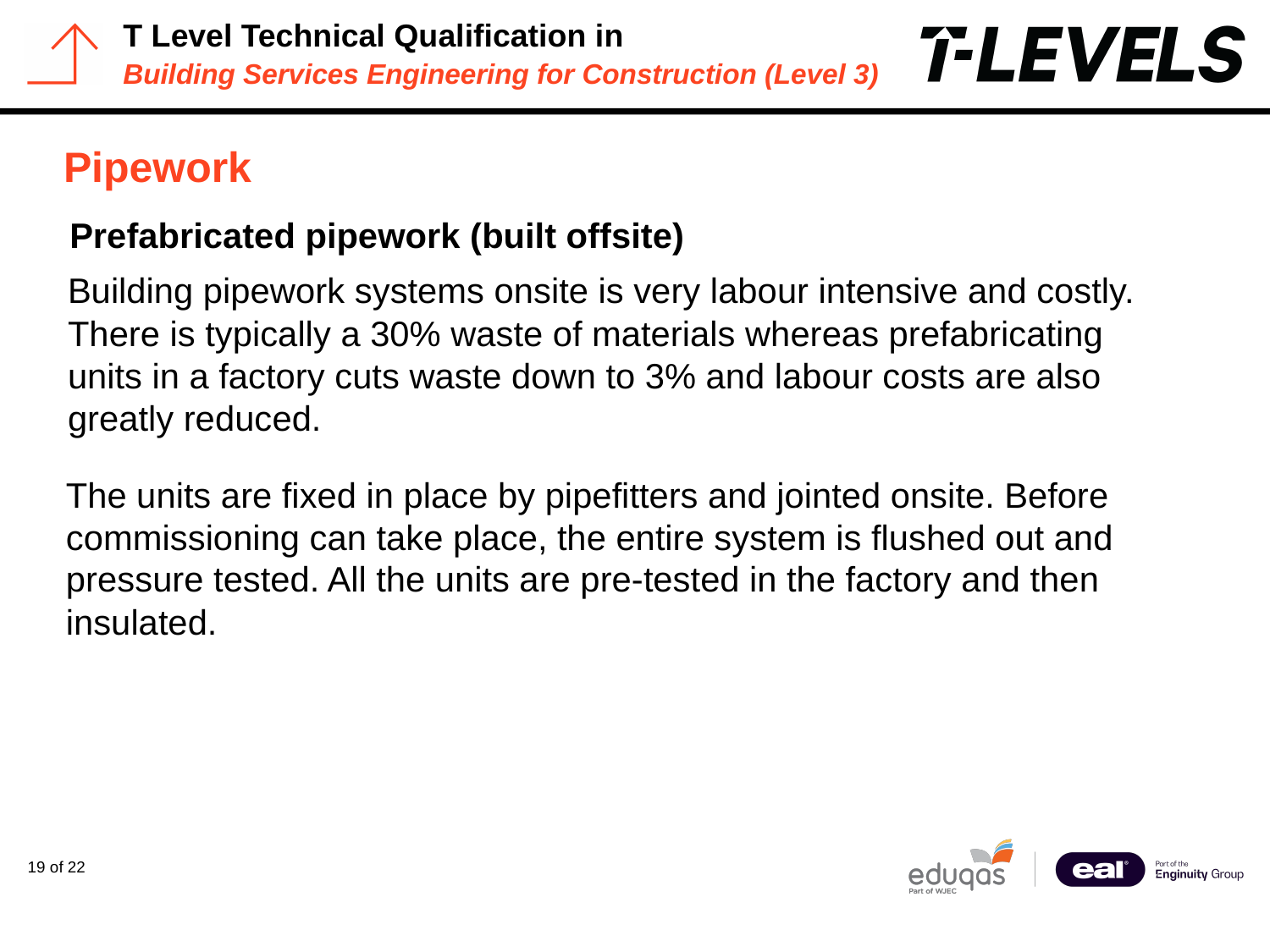

# Pipework
Prefabricated pipework (built offsite)
Building pipework systems onsite is very labour intensive and costly. There is typically a 30% waste of materials whereas prefabricating units in a factory cuts waste down to 3% and labour costs are also greatly reduced.

The units are fixed in place by pipefitters and jointed onsite. Before commissioning can take place, the entire system is flushed out and pressure tested. All the units are pre-tested in the factory and then insulated.